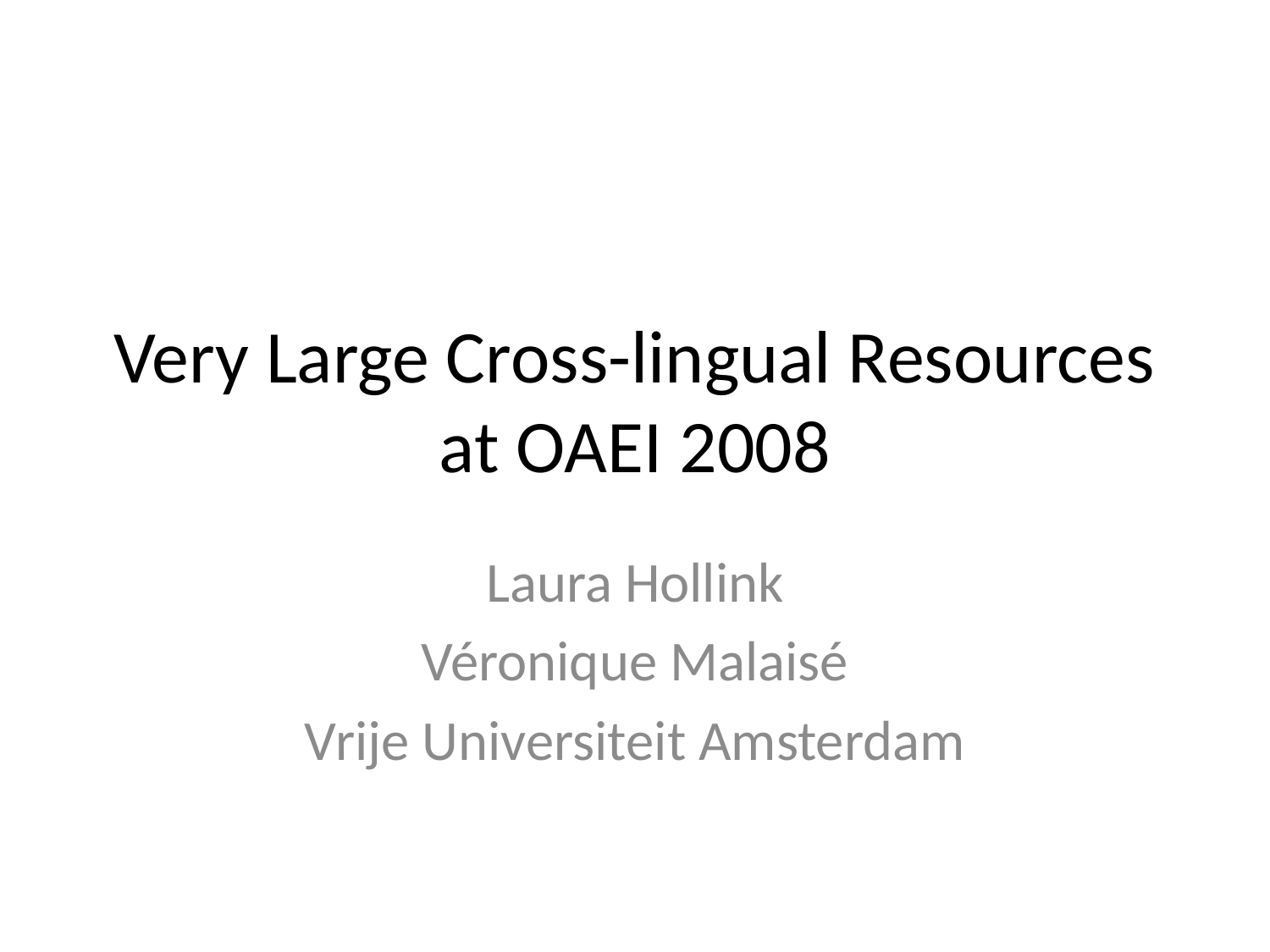

# Very Large Cross-lingual Resources at OAEI 2008
Laura Hollink
Véronique Malaisé
Vrije Universiteit Amsterdam